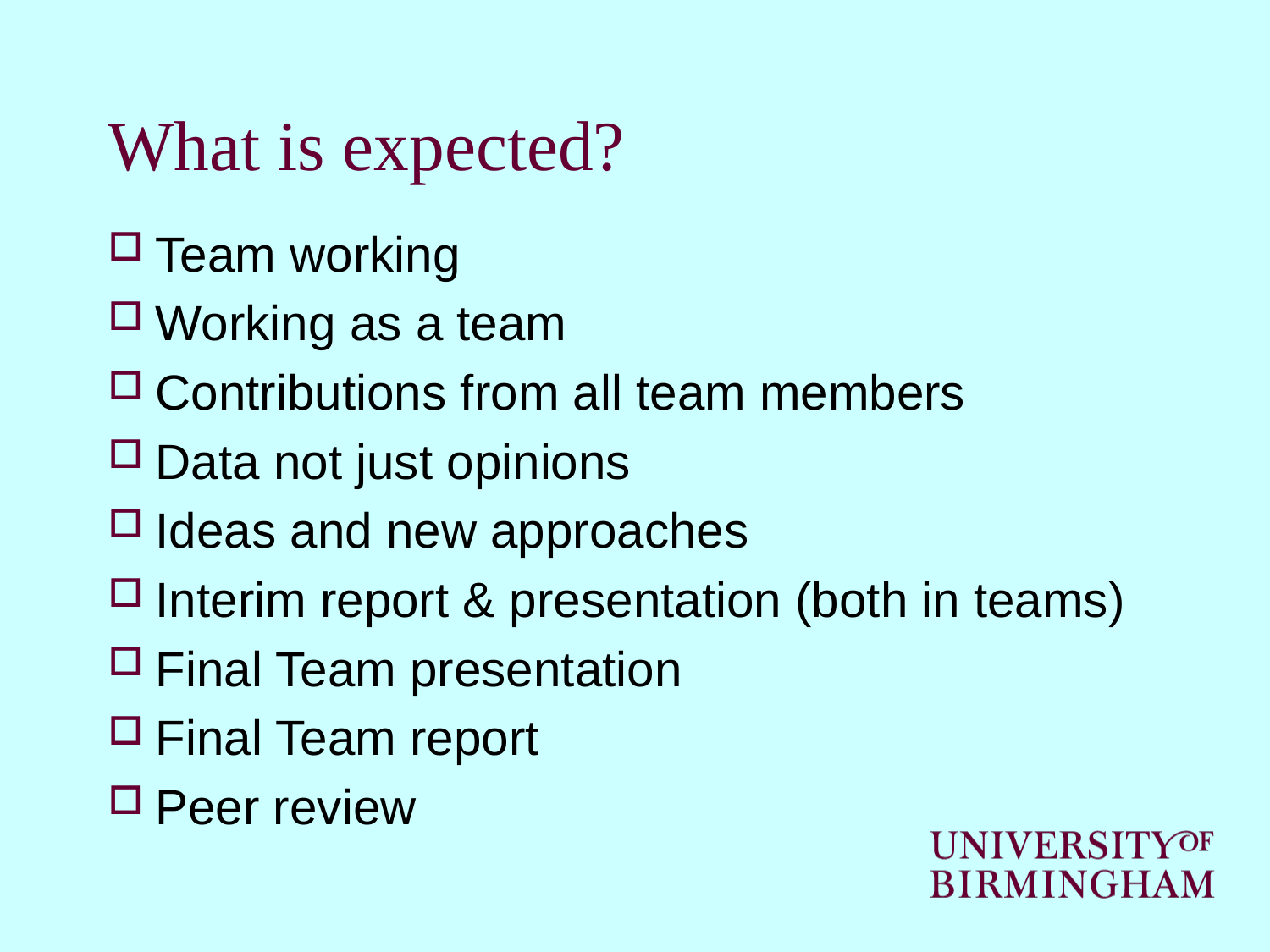

# What is expected?
Team working
Working as a team
Contributions from all team members
Data not just opinions
Ideas and new approaches
Interim report & presentation (both in teams)
Final Team presentation
Final Team report
Peer review